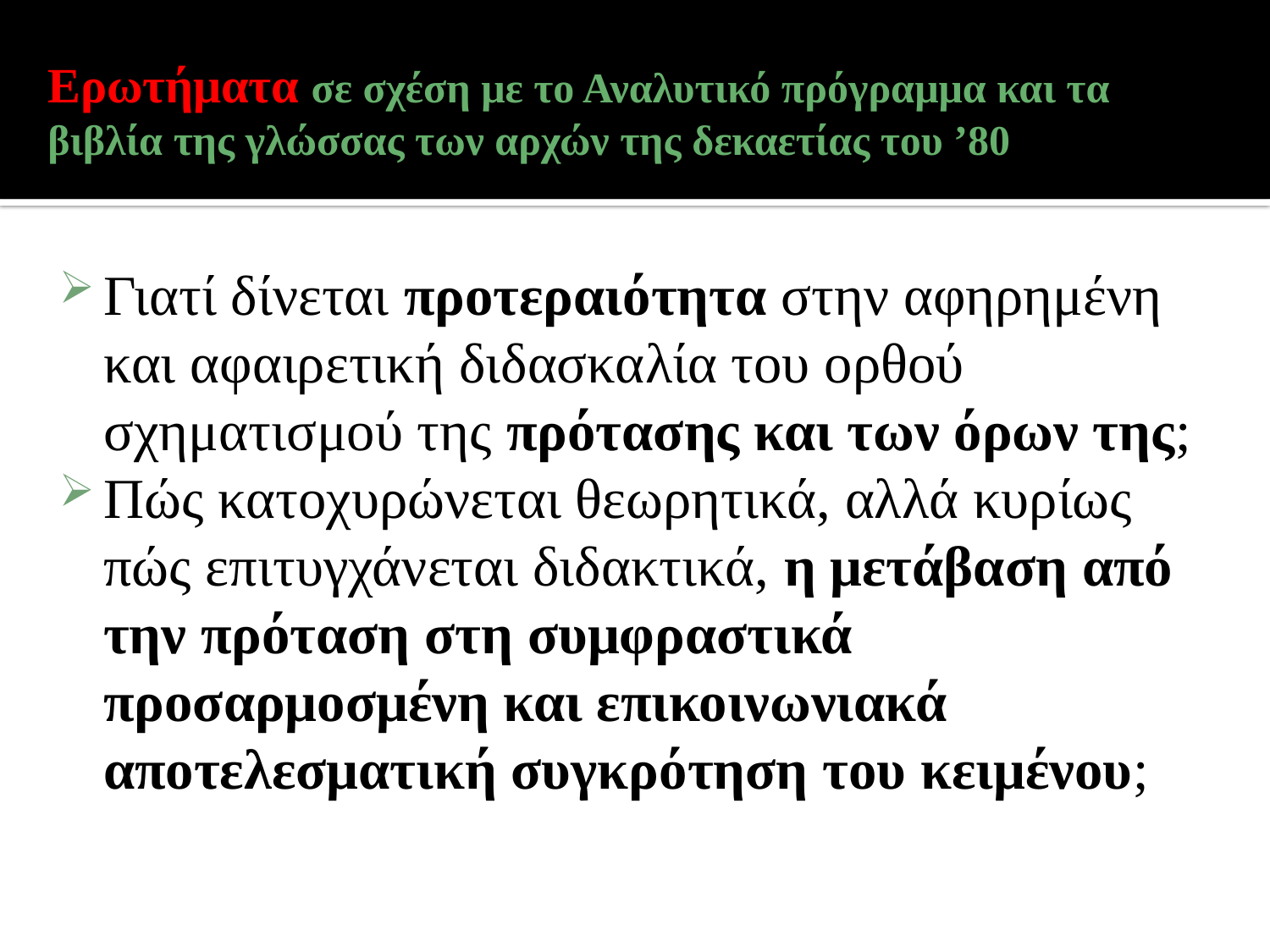

# Ερωτήματα σε σχέση με το Αναλυτικό πρόγραμμα και τα βιβλία της γλώσσας των αρχών της δεκαετίας του ’80
Γιατί δίνεται προτεραιότητα στην αφηρημένη και αφαιρετική διδασκαλία του ορθού σχηματισμού της πρότασης και των όρων της;
Πώς κατοχυρώνεται θεωρητικά, αλλά κυρίως πώς επιτυγχάνεται διδακτικά, η μετάβαση από την πρόταση στη συμφραστικά προσαρμοσμένη και επικοινωνιακά αποτελεσματική συγκρότηση του κειμένου;